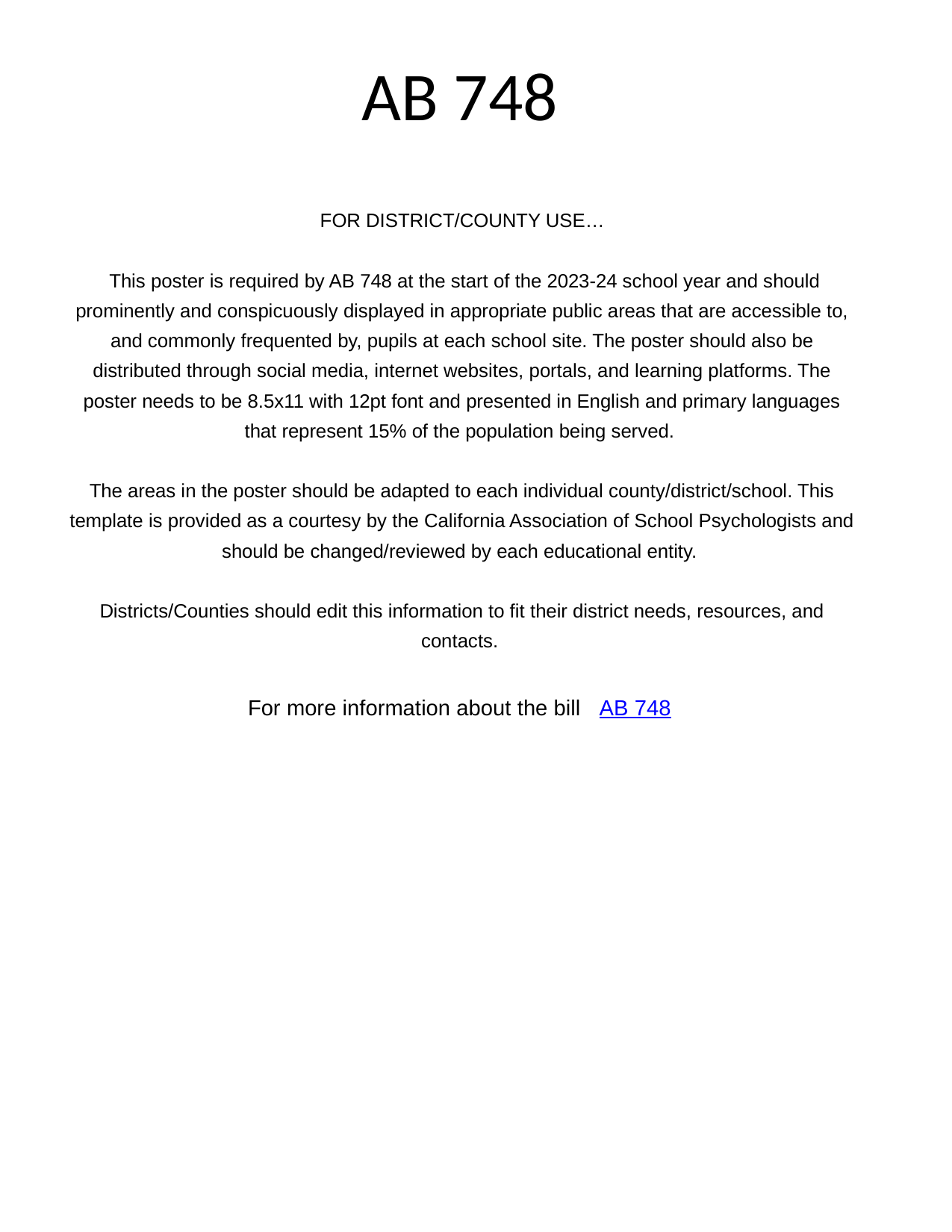

# AB 748
FOR DISTRICT/COUNTY USE…

 This poster is required by AB 748 at the start of the 2023-24 school year and should prominently and conspicuously displayed in appropriate public areas that are accessible to, and commonly frequented by, pupils at each school site. The poster should also be distributed through social media, internet websites, portals, and learning platforms. The poster needs to be 8.5x11 with 12pt font and presented in English and primary languages that represent 15% of the population being served.

The areas in the poster should be adapted to each individual county/district/school. This template is provided as a courtesy by the California Association of School Psychologists and should be changed/reviewed by each educational entity.

Districts/Counties should edit this information to fit their district needs, resources, and contacts.

For more information about the bill   AB 748